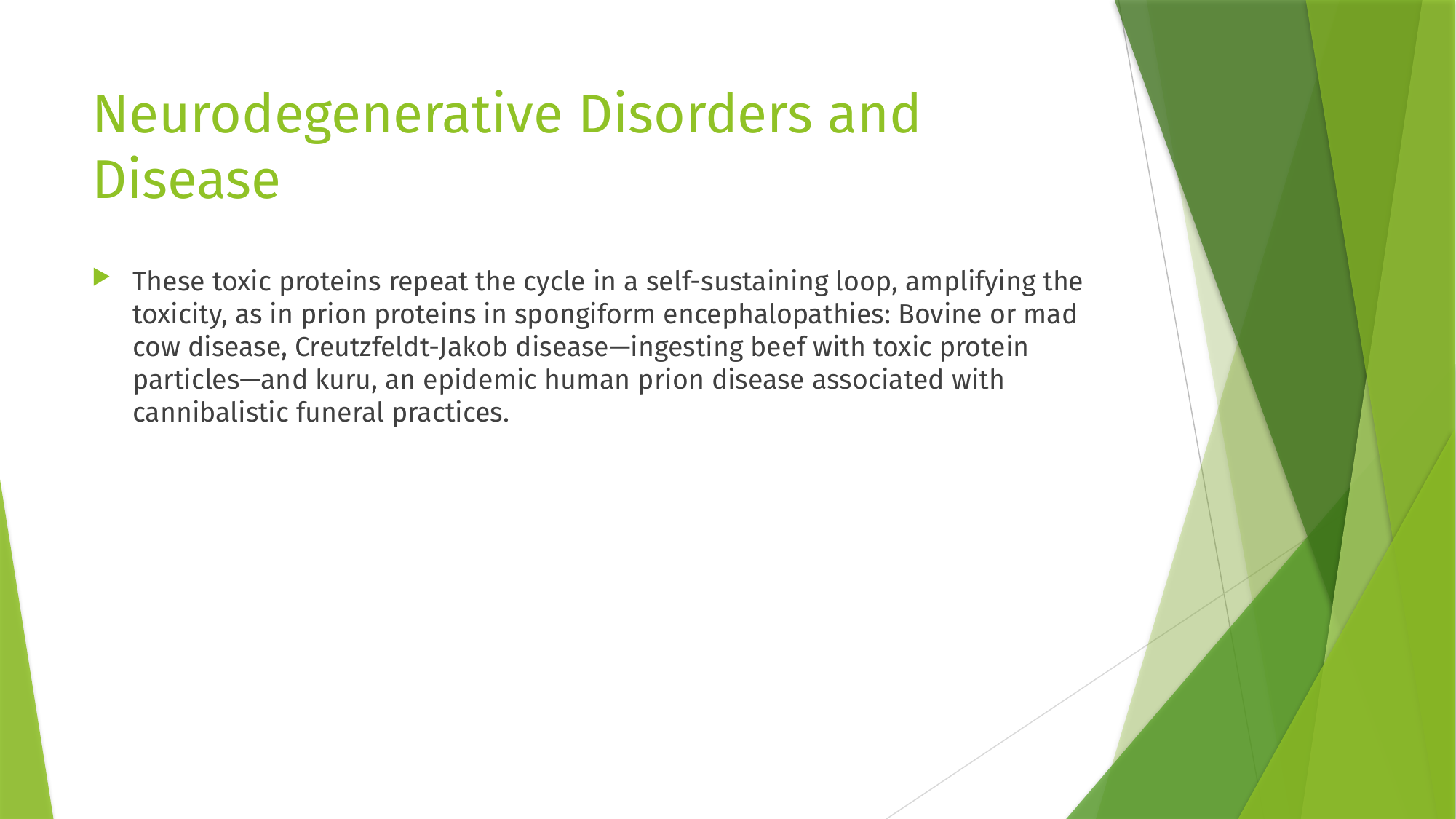

# Neurodegenerative Disorders and Disease
These toxic proteins repeat the cycle in a self-sustaining loop, amplifying the toxicity, as in prion proteins in spongiform encephalopathies: Bovine or mad cow disease, Creutzfeldt-Jakob disease—ingesting beef with toxic protein particles—and kuru, an epidemic human prion disease associated with cannibalistic funeral practices.